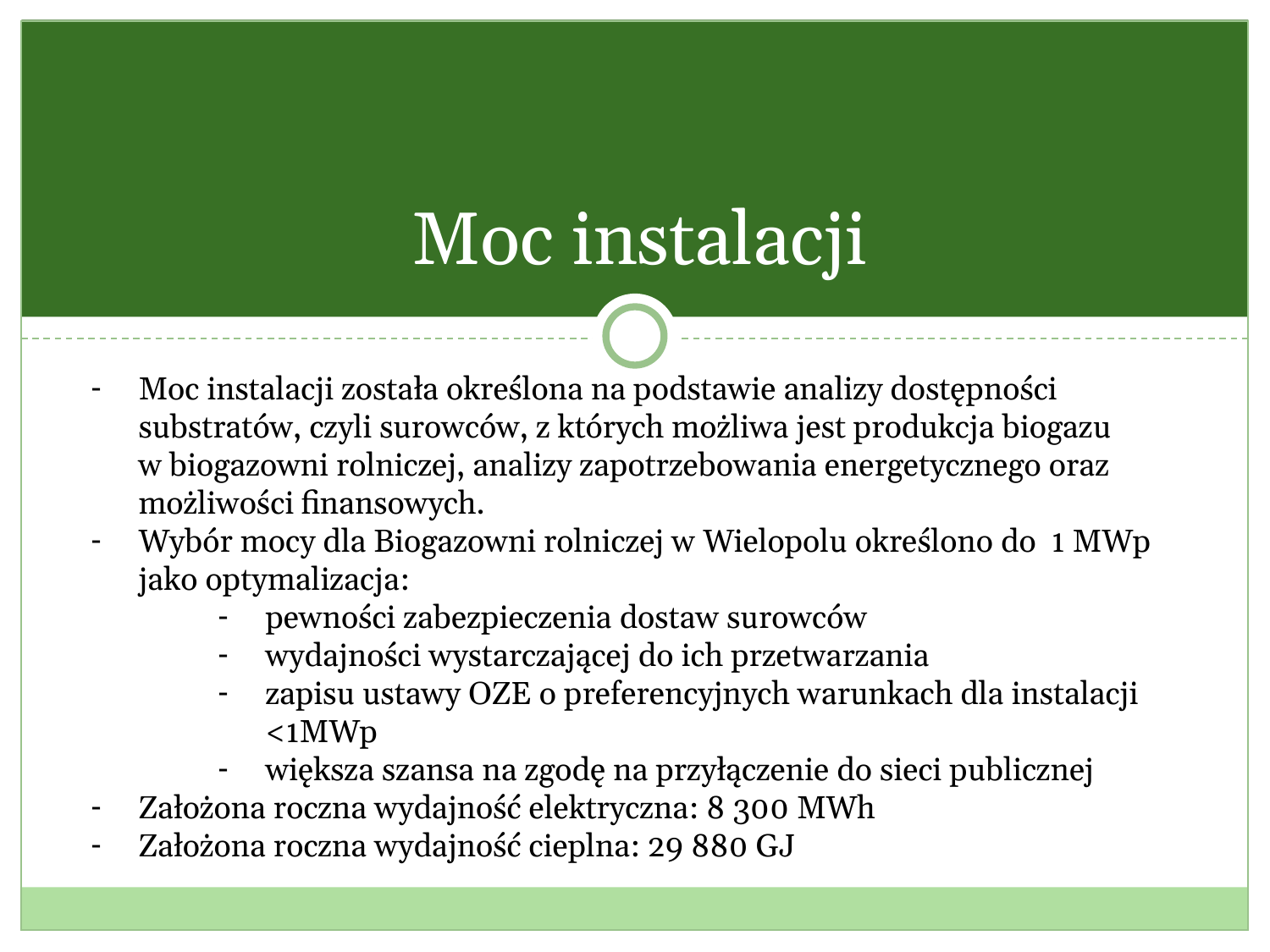

# Moc instalacji
Moc instalacji została określona na podstawie analizy dostępności substratów, czyli surowców, z których możliwa jest produkcja biogazu           w biogazowni rolniczej, analizy zapotrzebowania energetycznego oraz możliwości finansowych.
Wybór mocy dla Biogazowni rolniczej w Wielopolu określono do  1 MWp jako optymalizacja:
pewności zabezpieczenia dostaw surowców
wydajności wystarczającej do ich przetwarzania
zapisu ustawy OZE o preferencyjnych warunkach dla instalacji <1MWp
większa szansa na zgodę na przyłączenie do sieci publicznej
Założona roczna wydajność elektryczna: 8 300 MWh
Założona roczna wydajność cieplna: 29 880 GJ